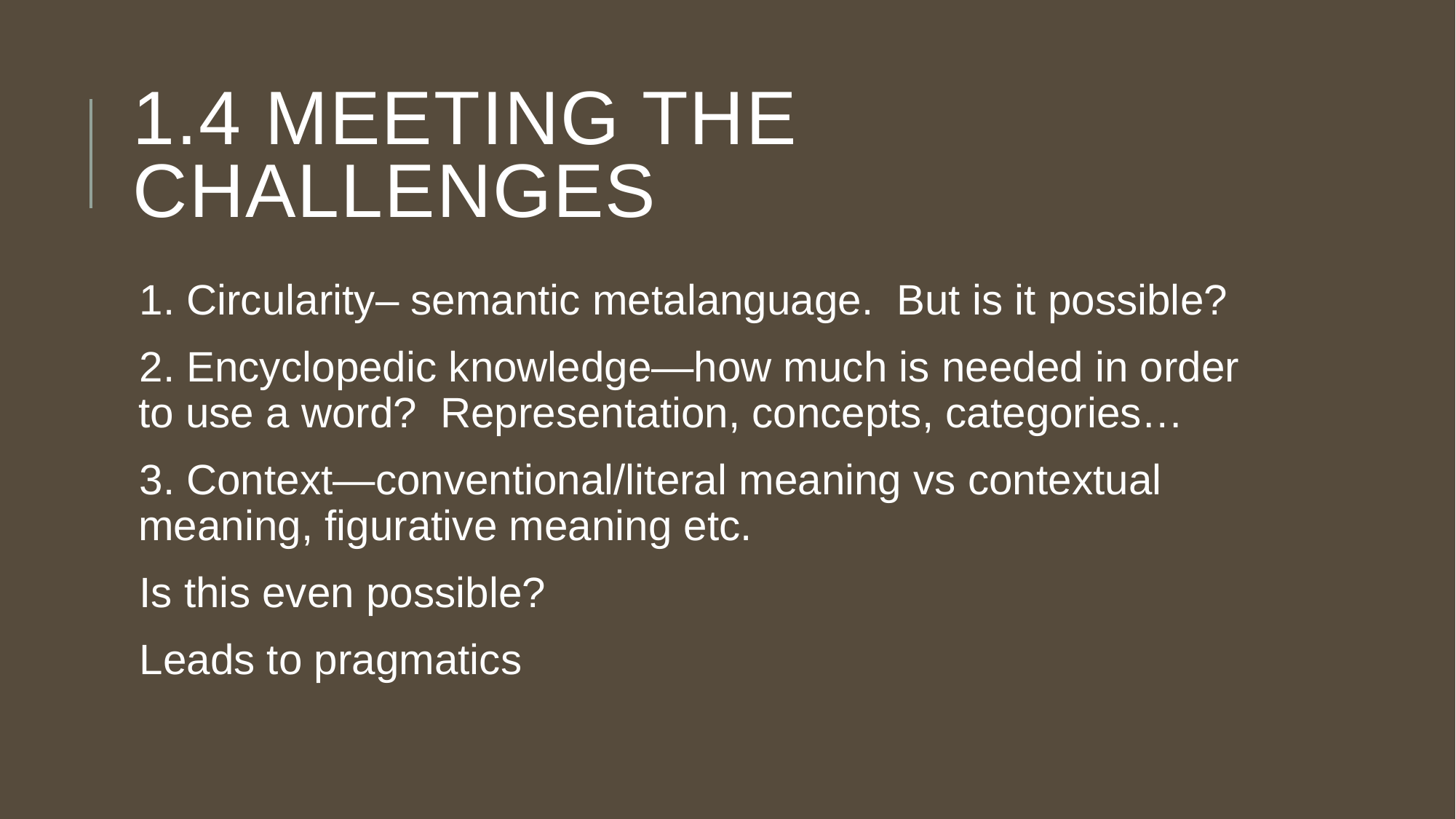

# 1.4 meeting the challenges
1. Circularity– semantic metalanguage.  But is it possible?
2. Encyclopedic knowledge—how much is needed in order to use a word?  Representation, concepts, categories…
3. Context—conventional/literal meaning vs contextual meaning, figurative meaning etc.
Is this even possible?
Leads to pragmatics